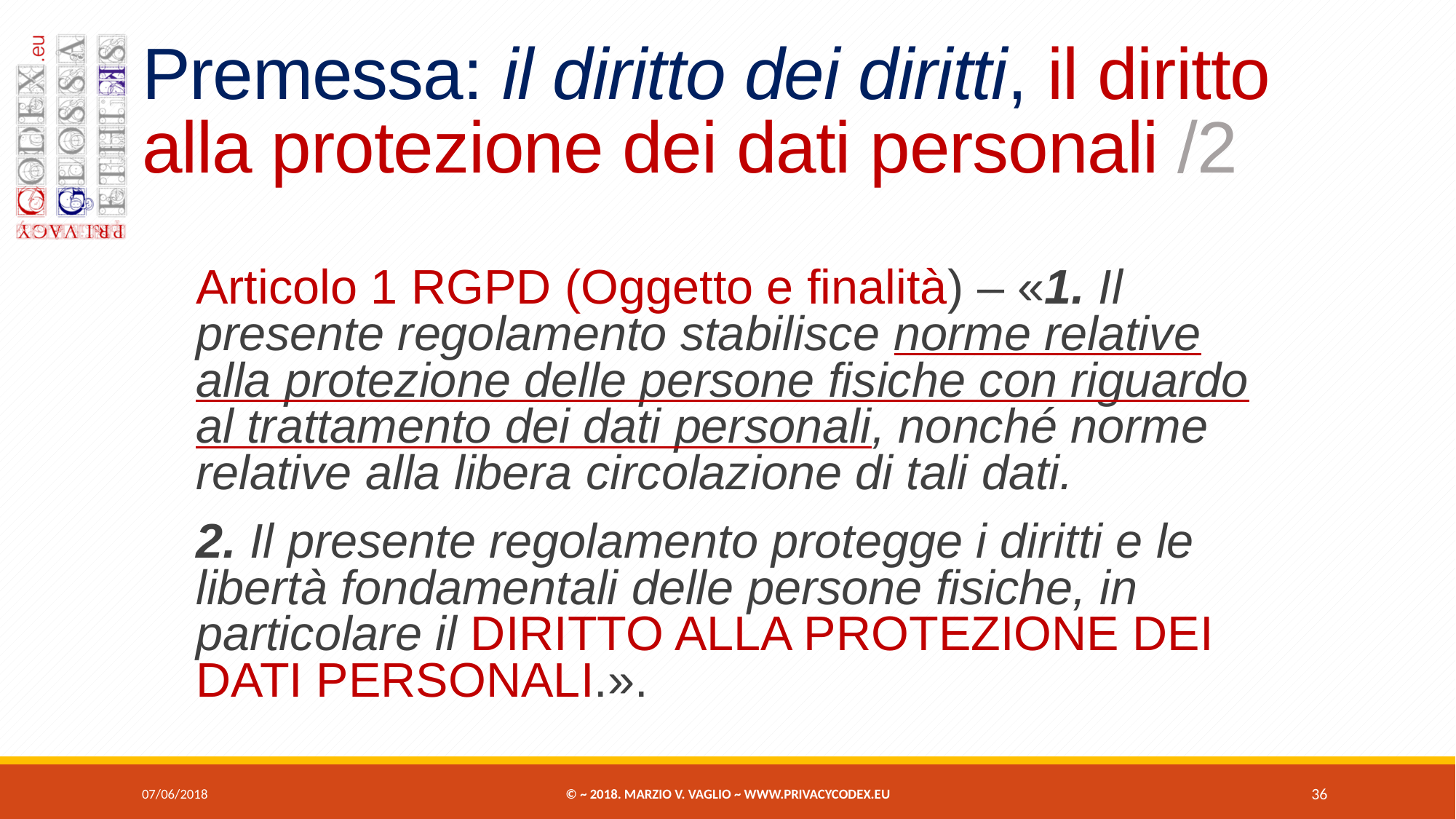

# Premessa: il diritto dei diritti, il diritto alla protezione dei dati personali /2
Articolo 1 RGPD (Oggetto e finalità) – «1. Il presente regolamento stabilisce norme relative alla protezione delle persone fisiche con riguardo al trattamento dei dati personali, nonché norme relative alla libera circolazione di tali dati.
2. Il presente regolamento protegge i diritti e le libertà fondamentali delle persone fisiche, in particolare il diritto alla protezione dei dati personali.».
07/06/2018
© ~ 2018. Marzio V. Vaglio ~ www.privacycodex.eu
36